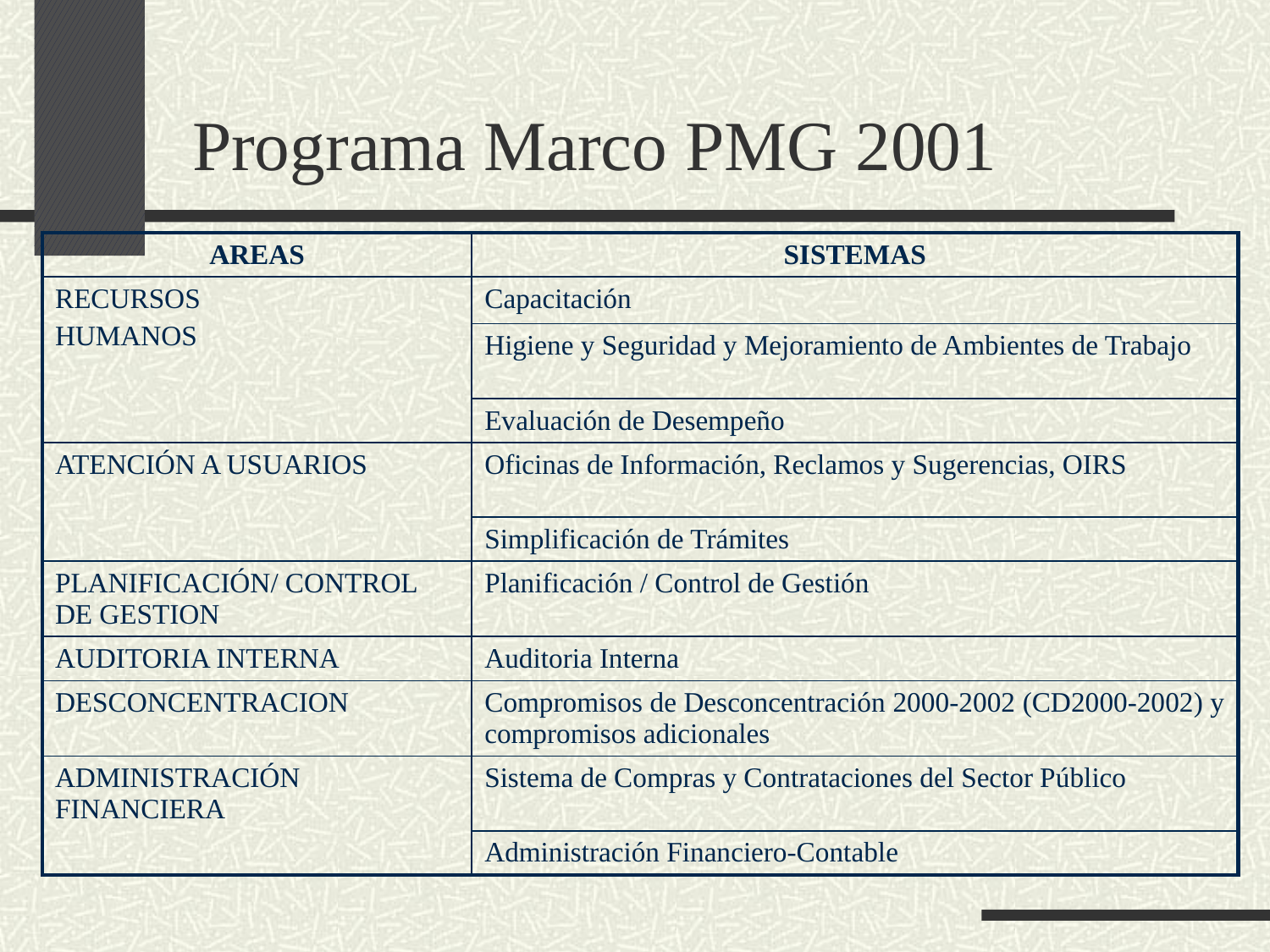

Programa Marco PMG 2001
| AREAS | SISTEMAS |
| --- | --- |
| RECURSOS HUMANOS | Capacitación |
|  | Higiene y Seguridad y Mejoramiento de Ambientes de Trabajo |
|  | Evaluación de Desempeño |
| ATENCIÓN A USUARIOS | Oficinas de Información, Reclamos y Sugerencias, OIRS |
|  | Simplificación de Trámites |
| PLANIFICACIÓN/ CONTROL DE GESTION | Planificación / Control de Gestión |
| AUDITORIA INTERNA | Auditoria Interna |
| DESCONCENTRACION | Compromisos de Desconcentración 2000-2002 (CD2000-2002) y compromisos adicionales |
| ADMINISTRACIÓN FINANCIERA | Sistema de Compras y Contrataciones del Sector Público |
|  | Administración Financiero-Contable |